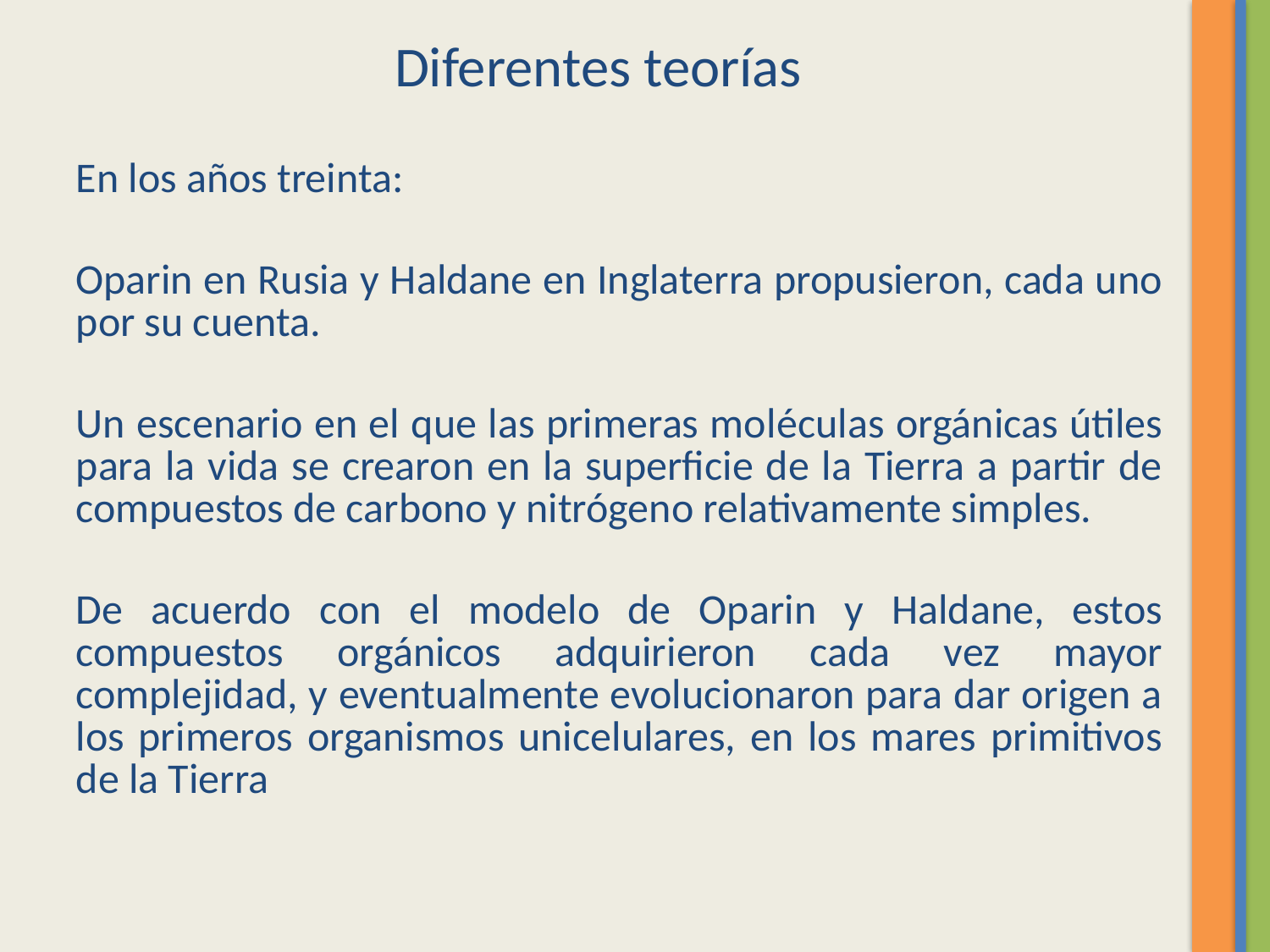

Diferentes teorías
En los años treinta:

Oparin en Rusia y Haldane en Inglaterra propusieron, cada uno por su cuenta.

Un escenario en el que las primeras moléculas orgánicas útiles para la vida se crearon en la superficie de la Tierra a partir de compuestos de carbono y nitrógeno relativamente simples.

De acuerdo con el modelo de Oparin y Haldane, estos compuestos orgánicos adquirieron cada vez mayor complejidad, y eventualmente evolucionaron para dar origen a los primeros organismos unicelulares, en los mares primitivos de la Tierra